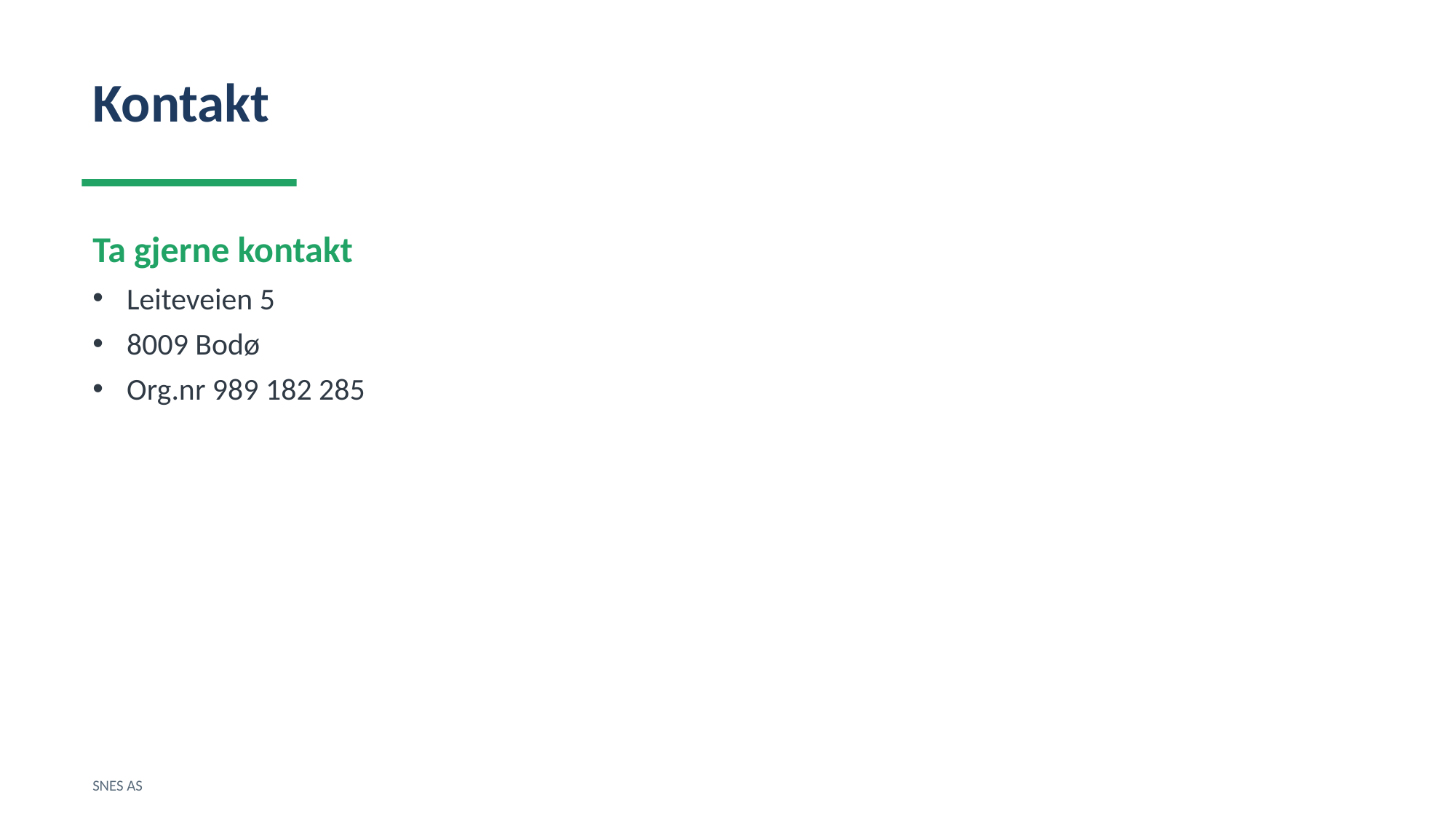

Kontakt

Ta gjerne kontakt
Leiteveien 5
8009 Bodø
Org.nr 989 182 285
SNES AS